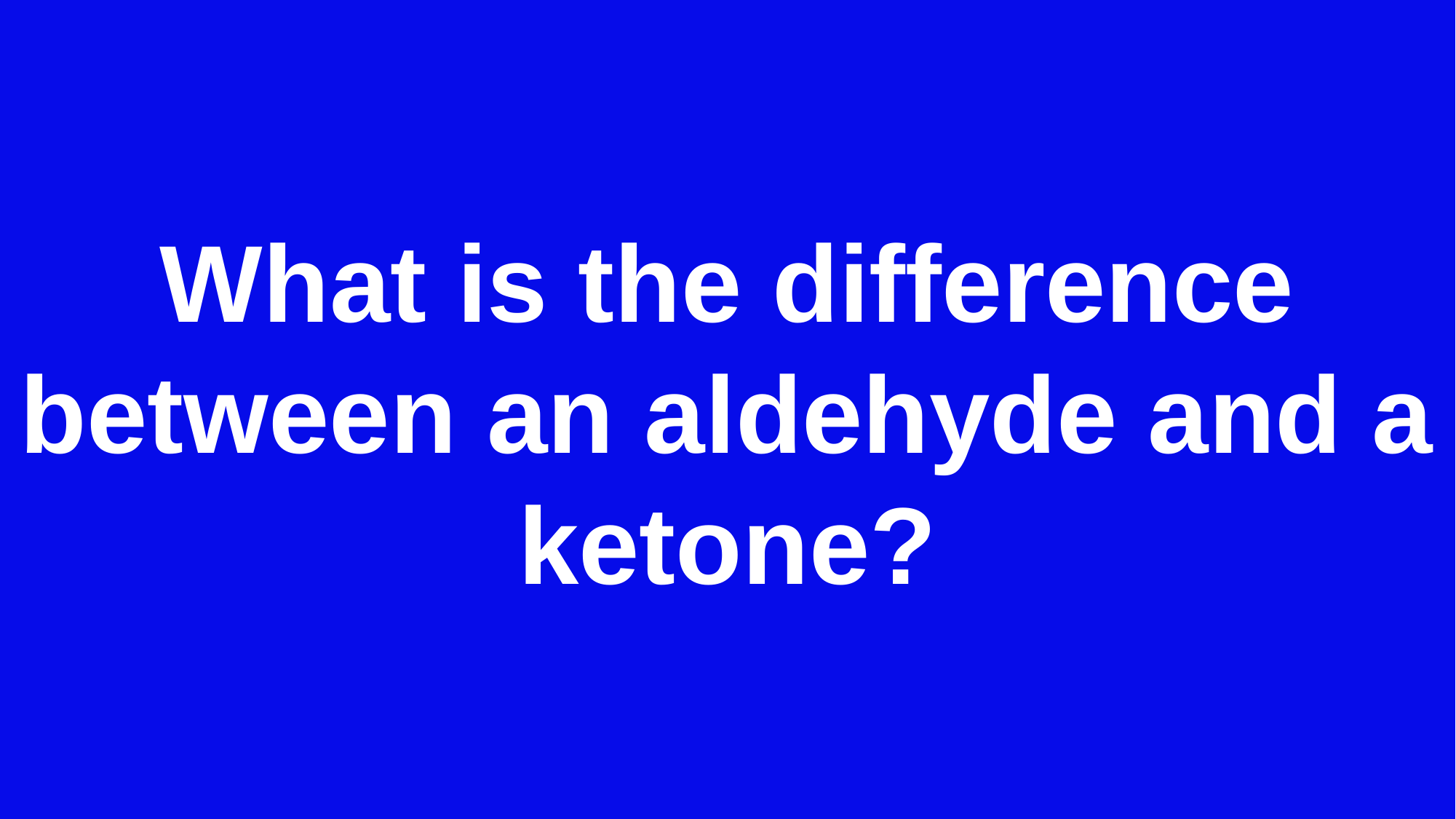

What is the difference between an aldehyde and a ketone?